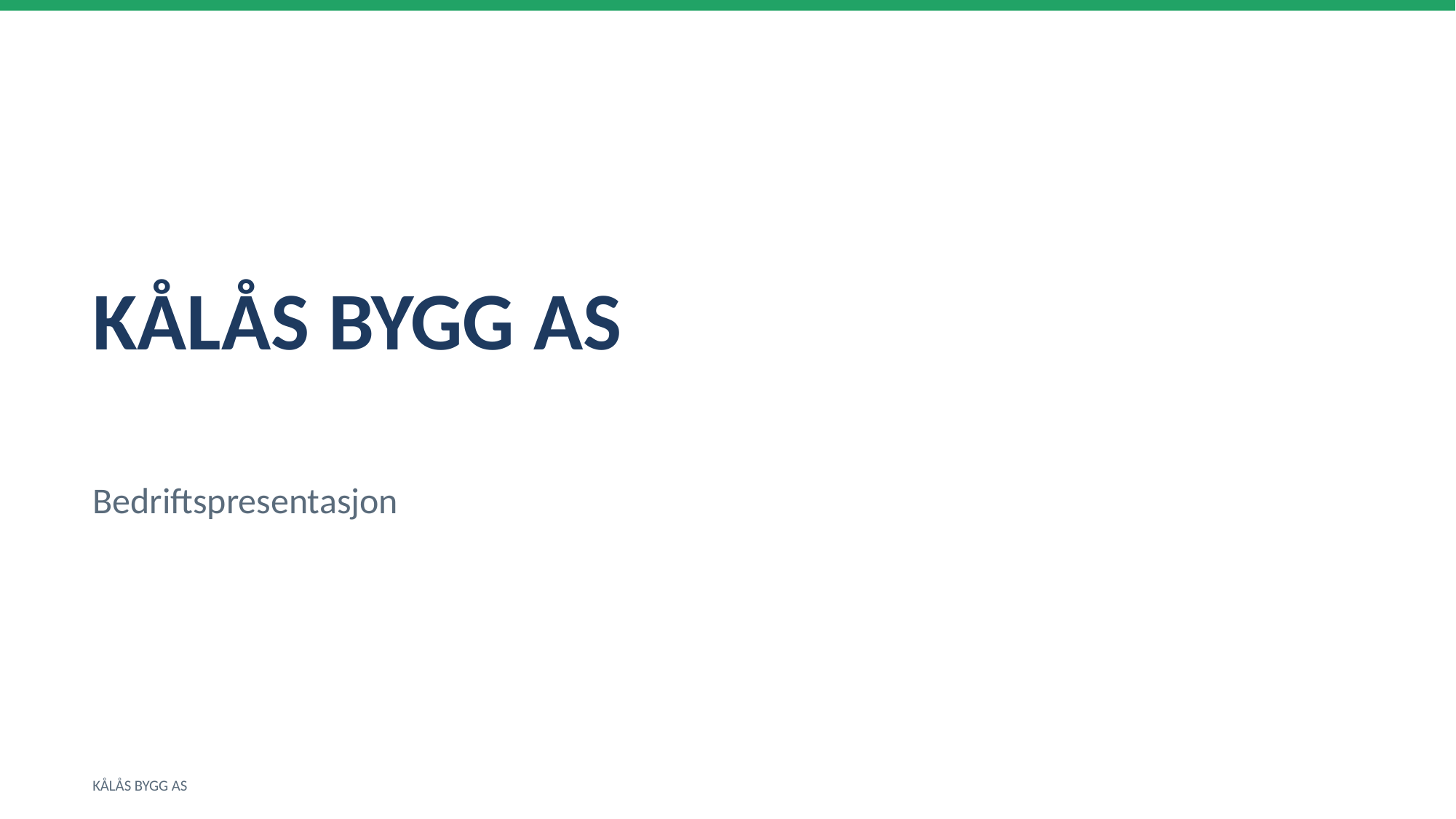

KÅLÅS BYGG AS
Bedriftspresentasjon
KÅLÅS BYGG AS